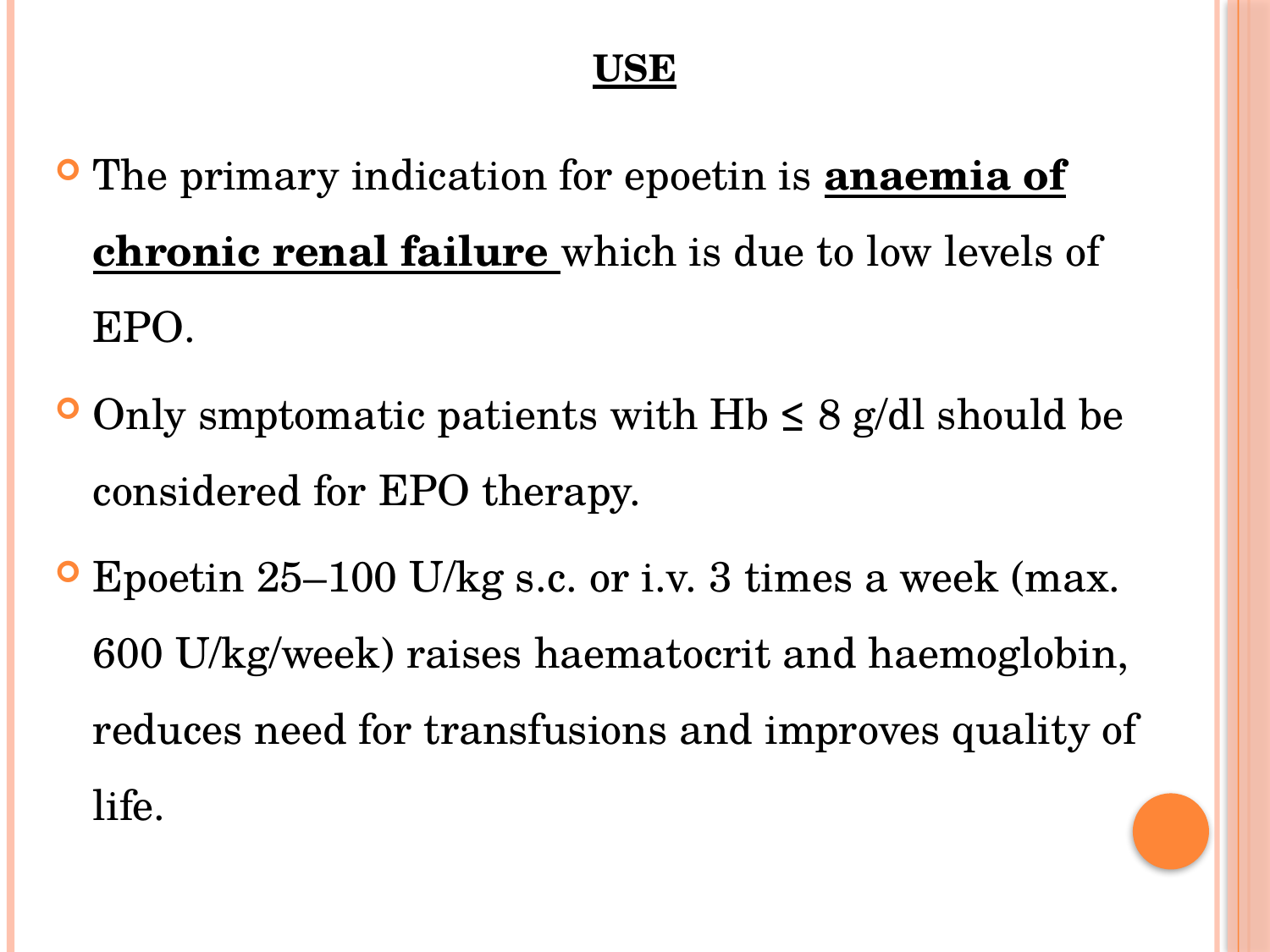

# Use
The primary indication for epoetin is anaemia of chronic renal failure which is due to low levels of EPO.
Only smptomatic patients with Hb ≤ 8 g/dl should be considered for EPO therapy.
Epoetin 25–100 U/kg s.c. or i.v. 3 times a week (max. 600 U/kg/week) raises haematocrit and haemoglobin, reduces need for transfusions and improves quality of life.